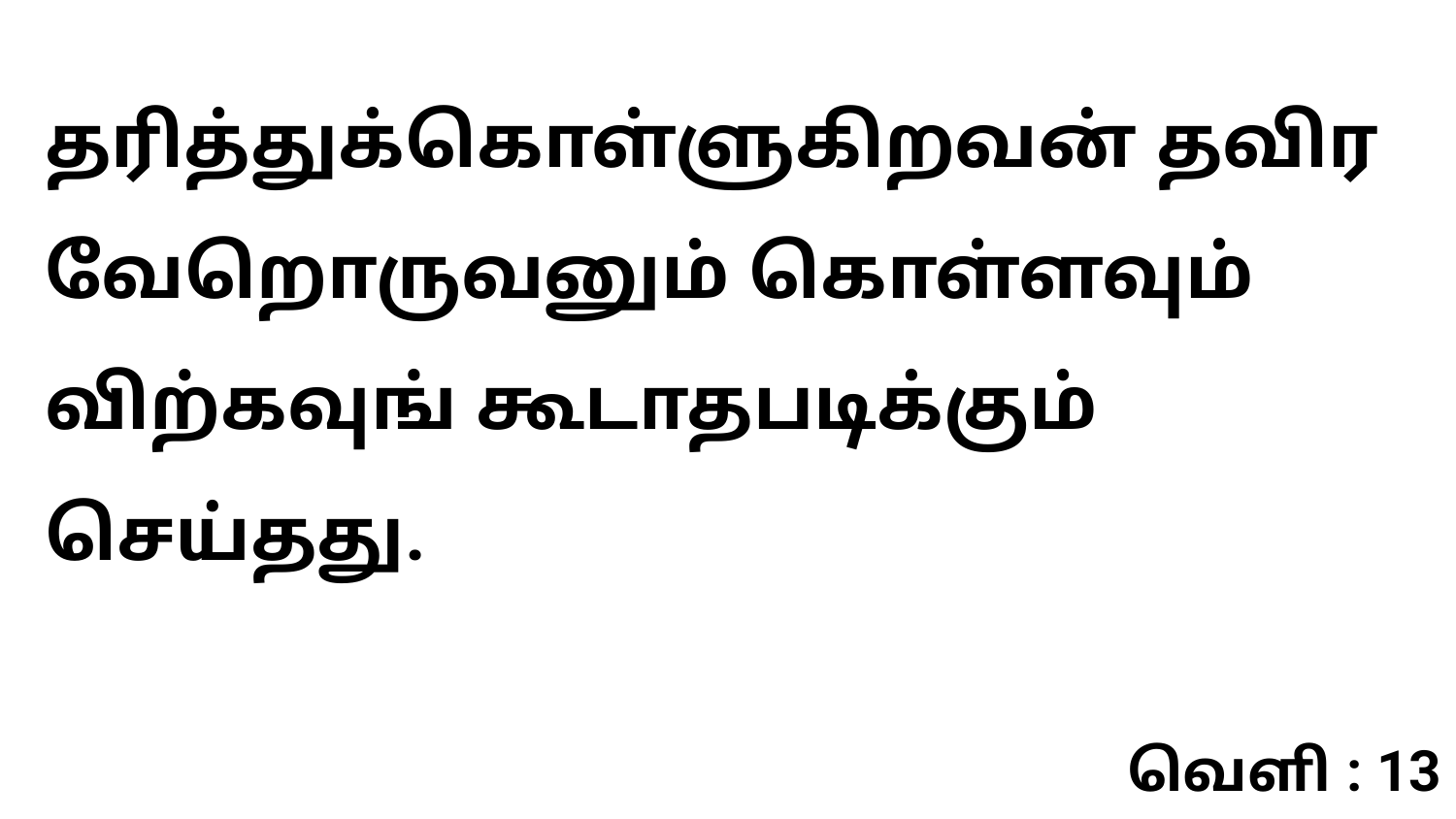

தரித்துக்கொள்ளுகிறவன் தவிர வேறொருவனும் கொள்ளவும் விற்கவுங் கூடாதபடிக்கும் செய்தது.
வெளி : 13